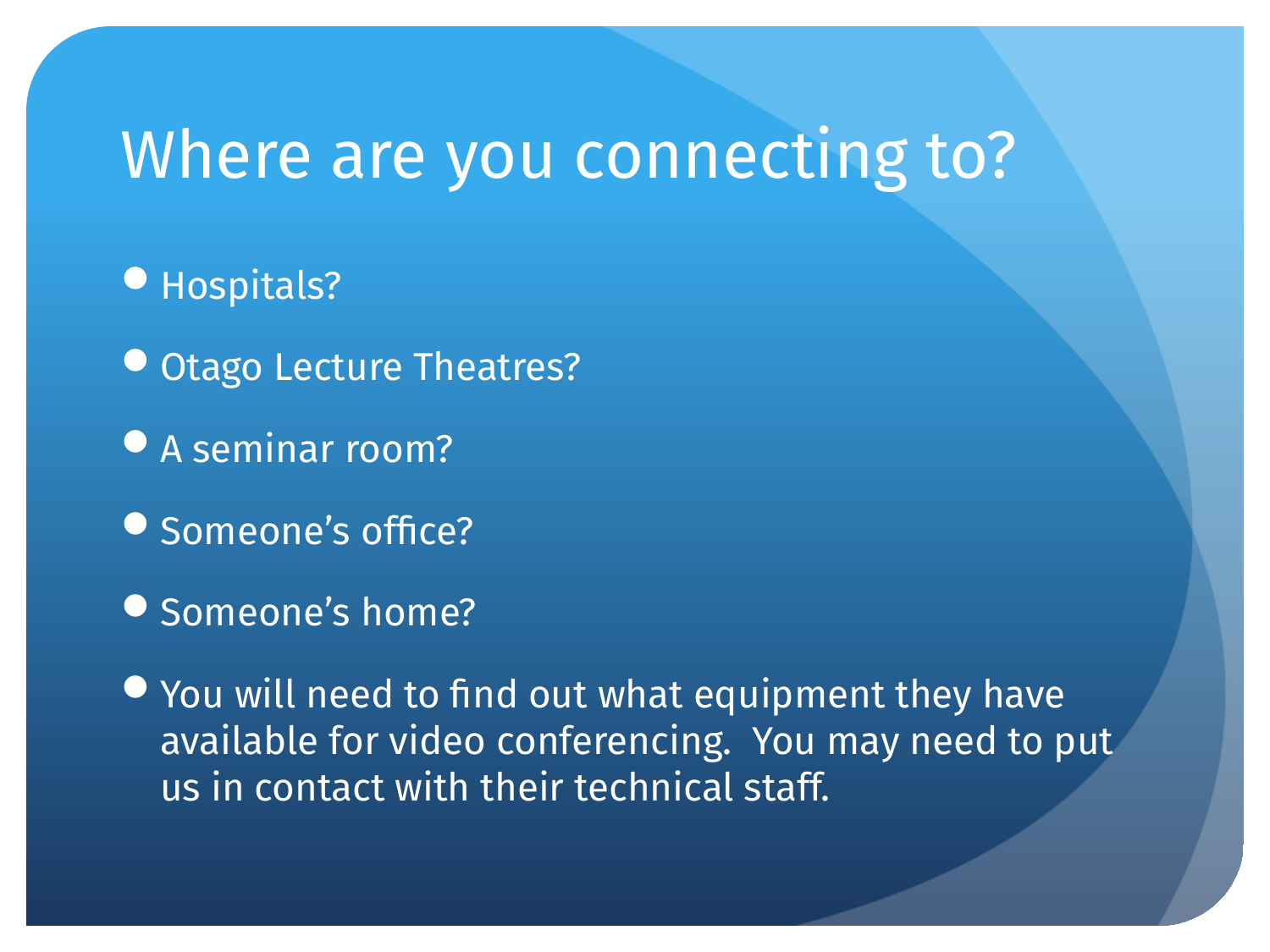

# Where are you connecting to?
Hospitals?
Otago Lecture Theatres?
A seminar room?
Someone’s office?
Someone’s home?
You will need to find out what equipment they have available for video conferencing.  You may need to put us in contact with their technical staff.